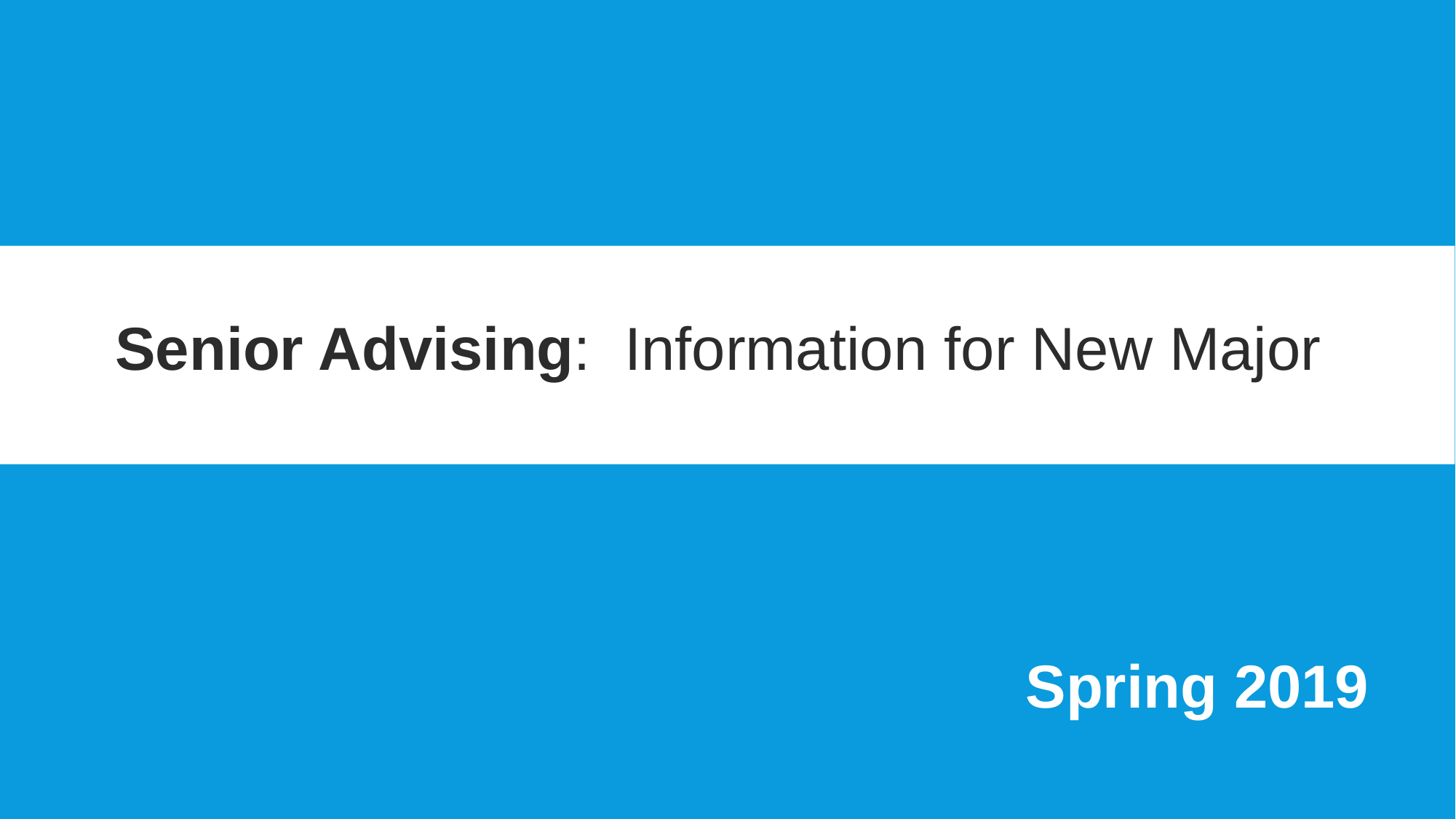

#
Senior Advising:  Information for New Major
Spring 2019